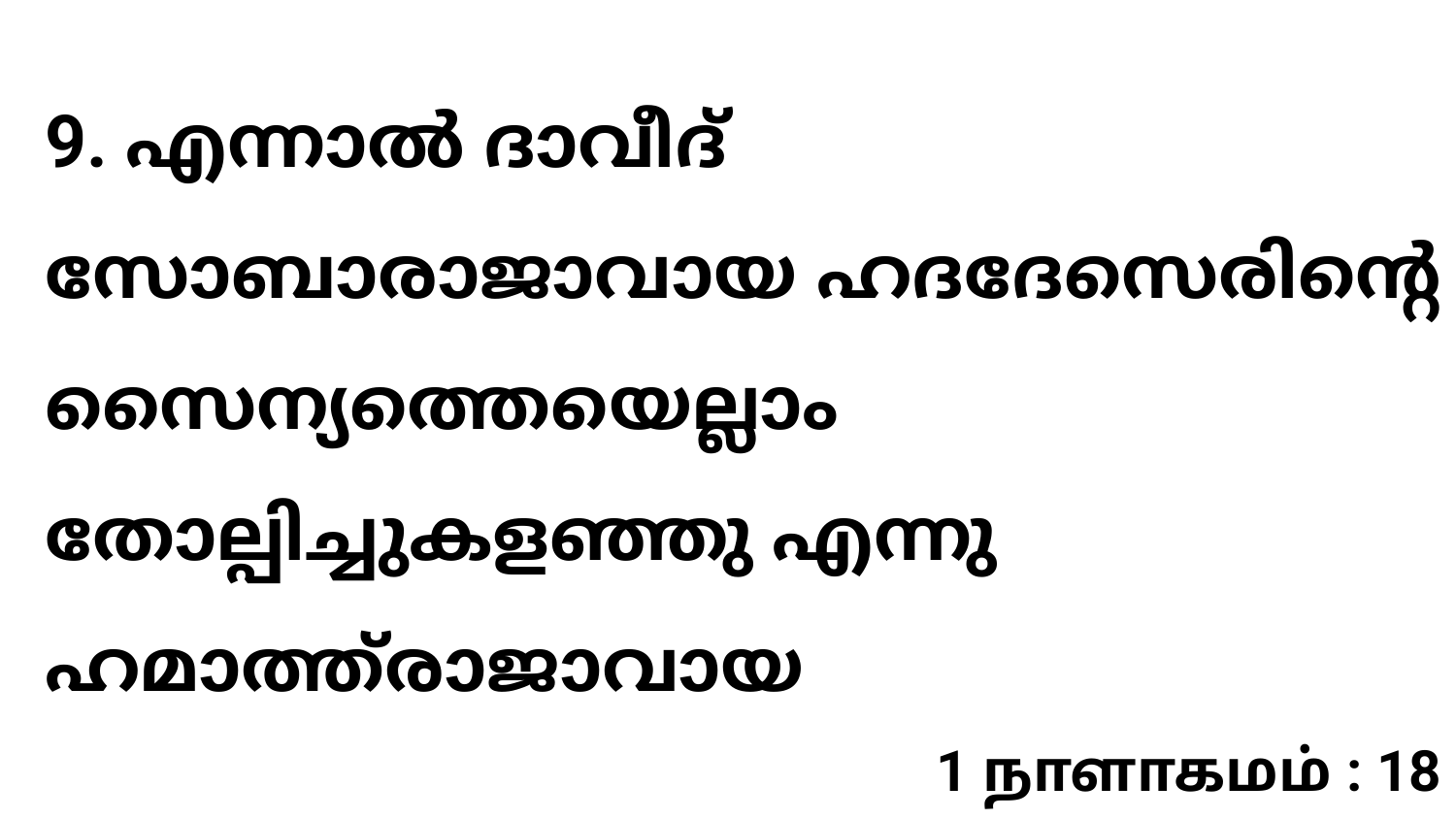

9. എന്നാൽ ദാവീദ് സോബാരാജാവായ ഹദദേസെരിന്റെ സൈന്യത്തെയെല്ലാം തോല്പിച്ചുകളഞ്ഞു എന്നു ഹമാത്ത്‌രാജാവായ
1 நாளாகமம் : 18